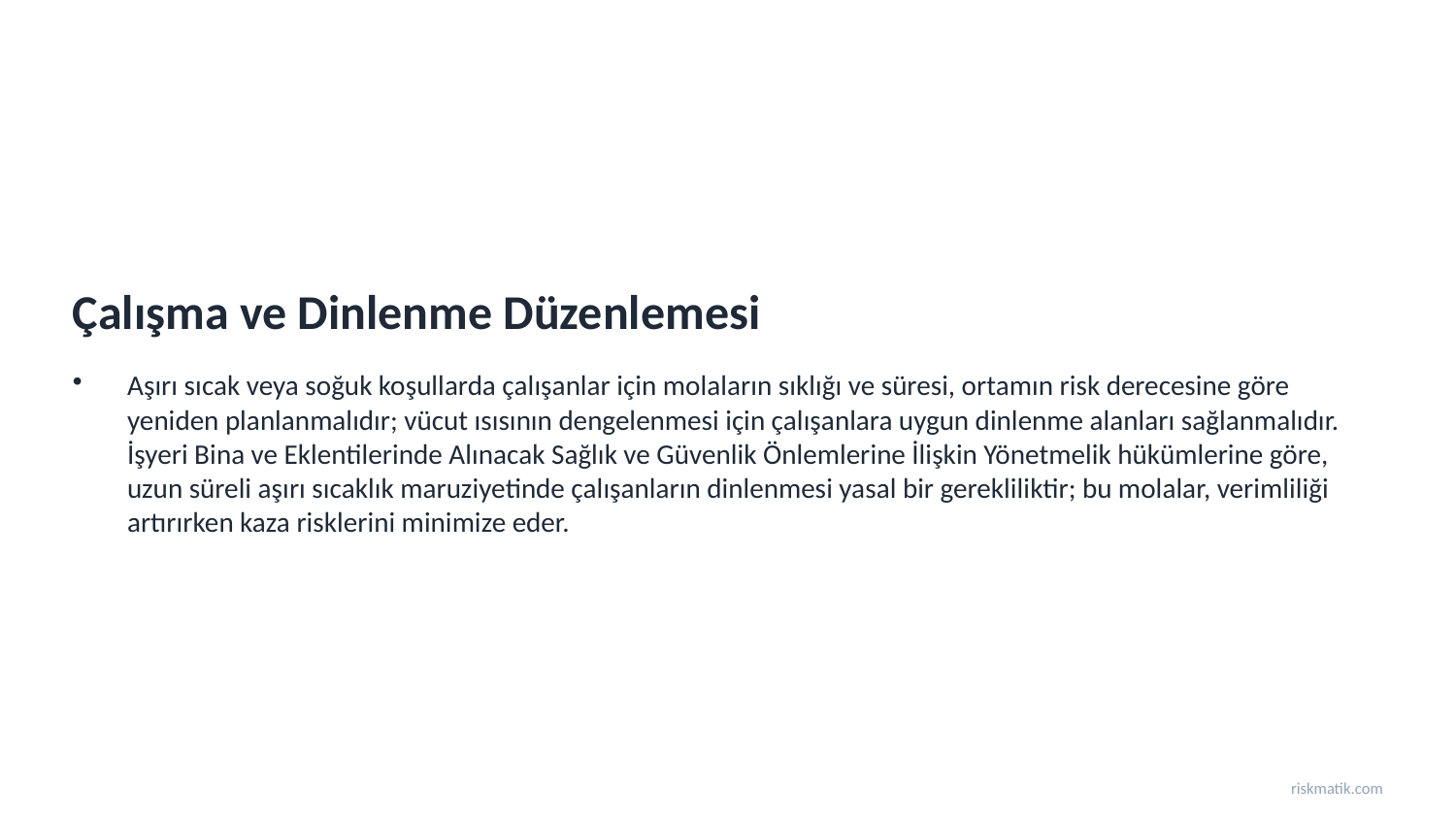

Çalışma ve Dinlenme Düzenlemesi
Aşırı sıcak veya soğuk koşullarda çalışanlar için molaların sıklığı ve süresi, ortamın risk derecesine göre yeniden planlanmalıdır; vücut ısısının dengelenmesi için çalışanlara uygun dinlenme alanları sağlanmalıdır. İşyeri Bina ve Eklentilerinde Alınacak Sağlık ve Güvenlik Önlemlerine İlişkin Yönetmelik hükümlerine göre, uzun süreli aşırı sıcaklık maruziyetinde çalışanların dinlenmesi yasal bir gerekliliktir; bu molalar, verimliliği artırırken kaza risklerini minimize eder.
riskmatik.com